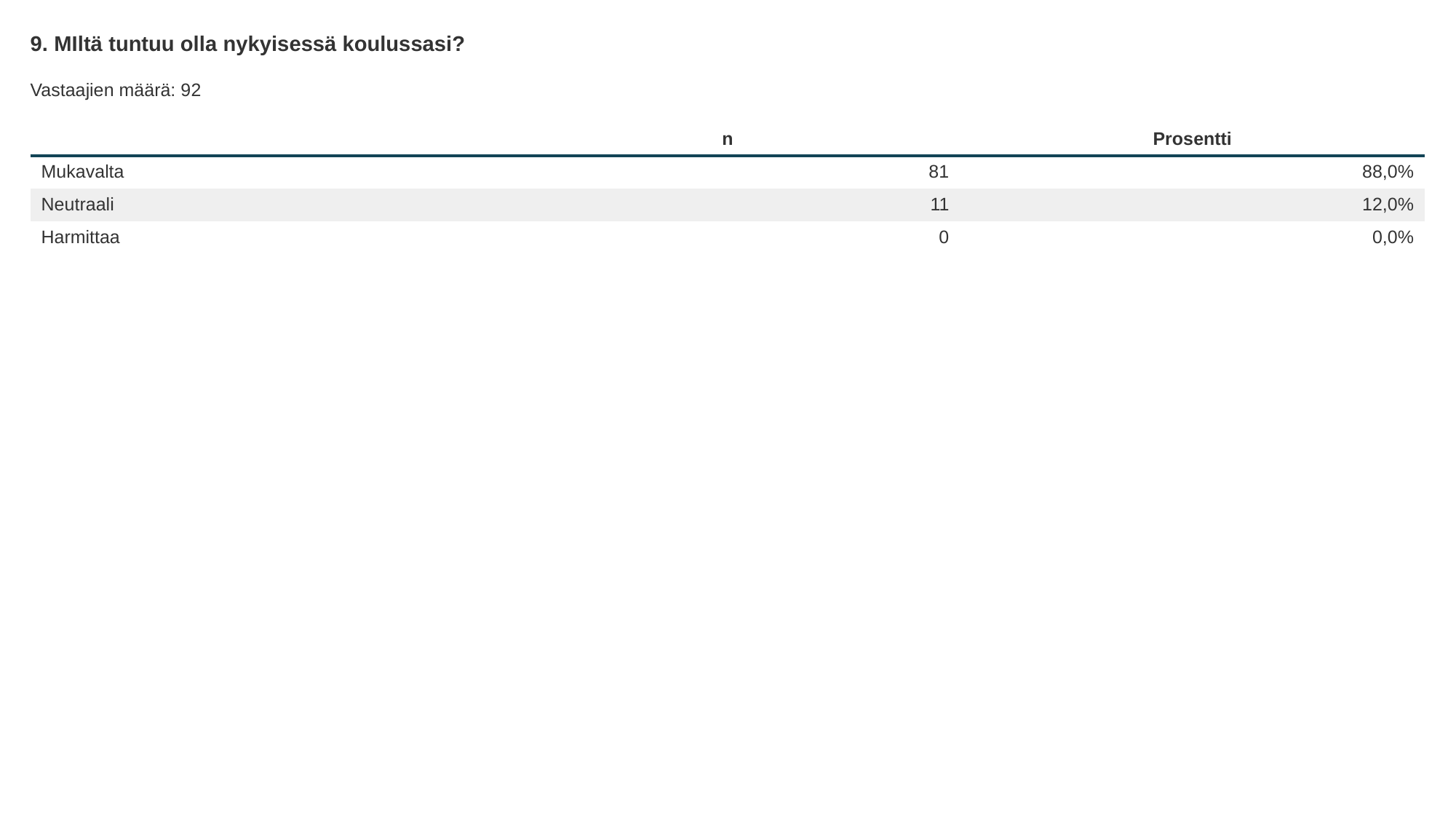

9. MIltä tuntuu olla nykyisessä koulussasi?
Vastaajien määrä: 92
|  | n | Prosentti |
| --- | --- | --- |
| Mukavalta | 81 | 88,0% |
| Neutraali | 11 | 12,0% |
| Harmittaa | 0 | 0,0% |